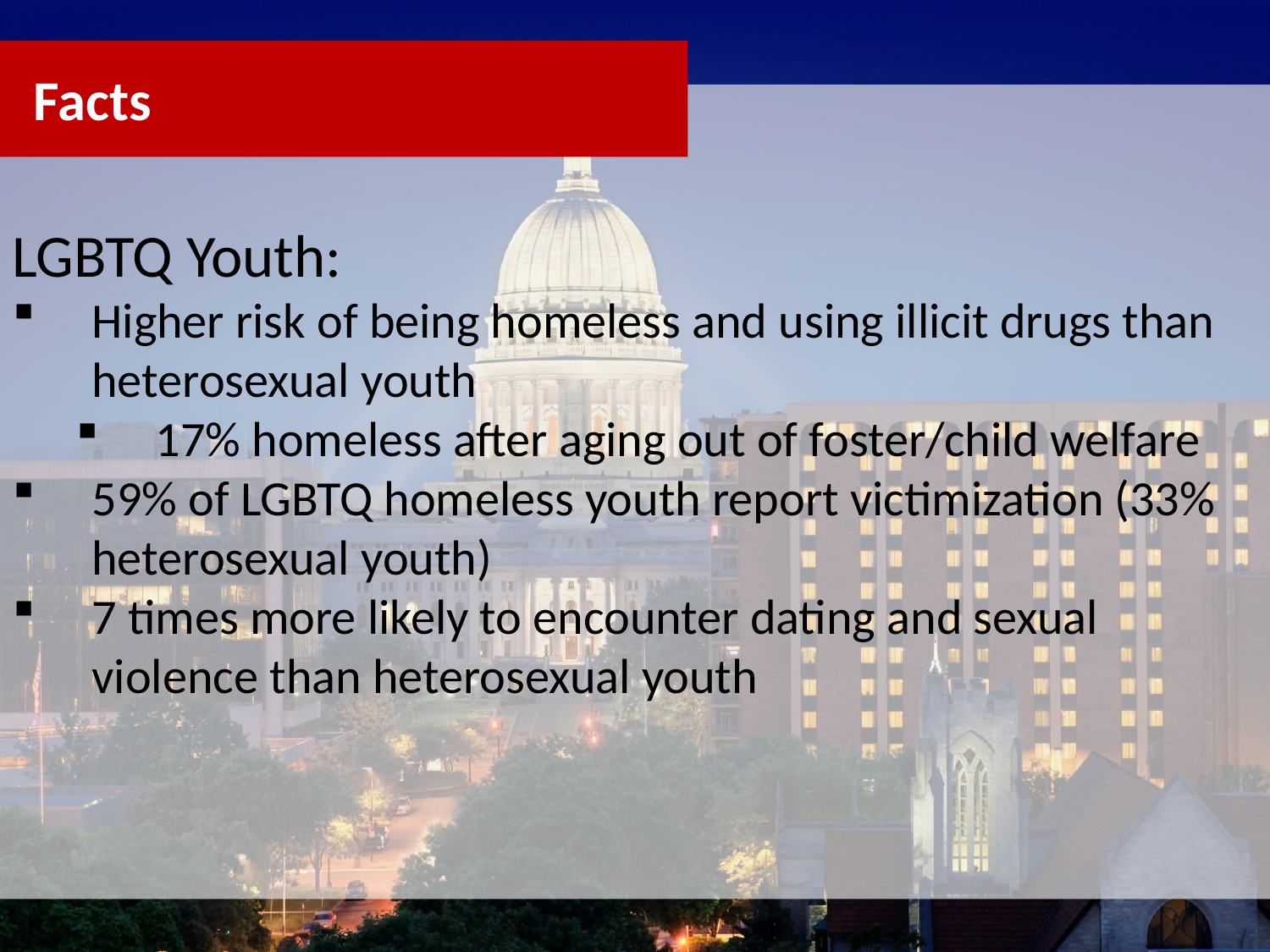

Facts
LGBTQ Youth:
Higher risk of being homeless and using illicit drugs than heterosexual youth
17% homeless after aging out of foster/child welfare
59% of LGBTQ homeless youth report victimization (33% heterosexual youth)
7 times more likely to encounter dating and sexual violence than heterosexual youth